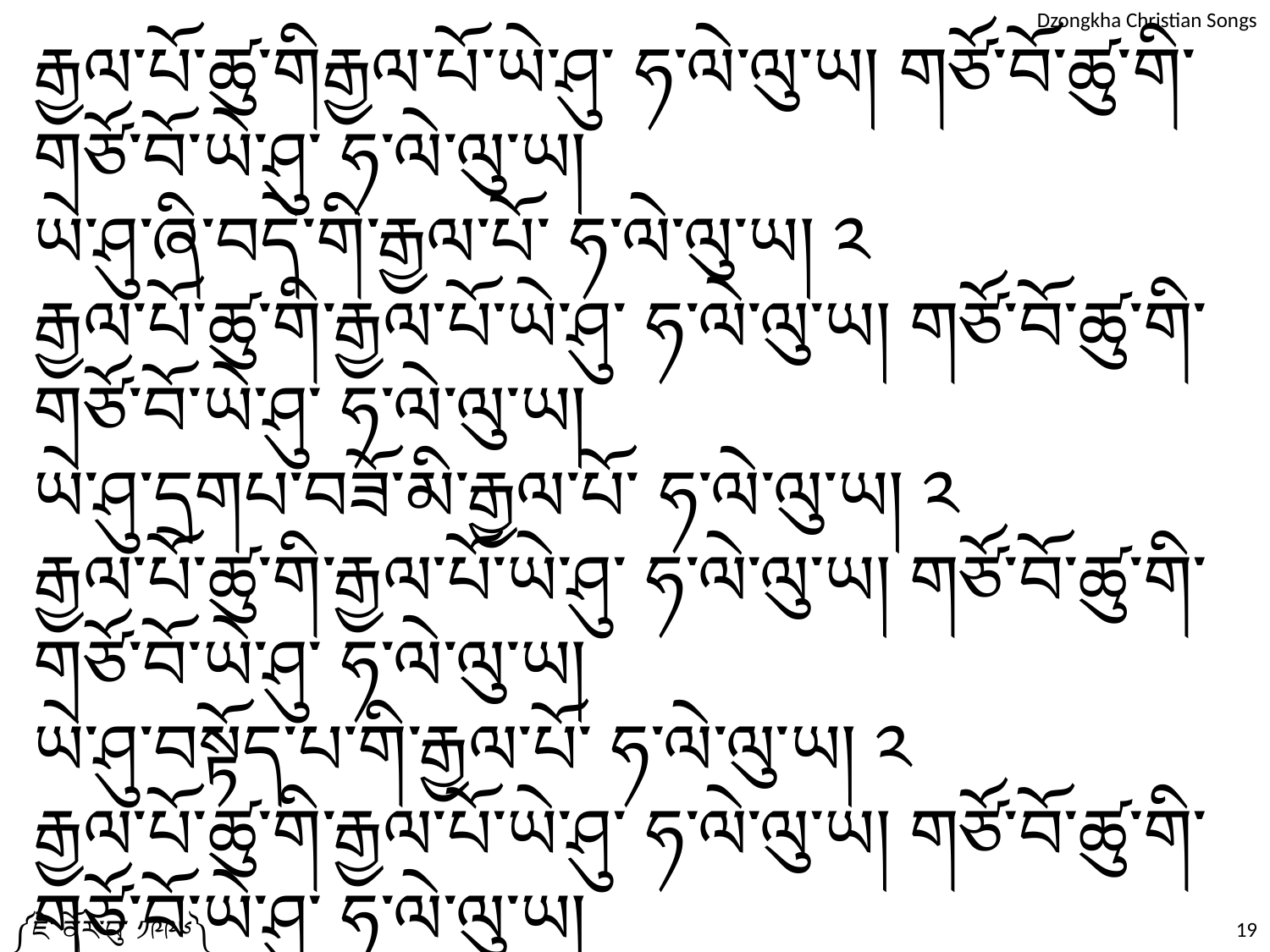

རྒྱལ་པོ་ཚུ་གིརྒྱལ་པོ་ཡེ་ཤུ་ ཧ་ལེ་ལུ་ཡ། གཙོ་བོ་ཚུ་གི་གཙོ་བོ་ཡེ་ཤུ་ ཧ་ལེ་ལུ་ཡ།
ཡེ་ཤུ་ཞི་བདེ་གི་རྒྱལ་པོ་ ཧ་ལེ་ལུ་ཡ། ༢
རྒྱལ་པོ་ཚུ་གི་རྒྱལ་པོ་ཡེ་ཤུ་ ཧ་ལེ་ལུ་ཡ། གཙོ་བོ་ཚུ་གི་གཙོ་བོ་ཡེ་ཤུ་ ཧ་ལེ་ལུ་ཡ།
ཡེ་ཤུ་དྲགཔ་བཟོ་མི་རྒྱལ་པོ་ ཧ་ལེ་ལུ་ཡ། ༢
རྒྱལ་པོ་ཚུ་གི་རྒྱལ་པོ་ཡེ་ཤུ་ ཧ་ལེ་ལུ་ཡ། གཙོ་བོ་ཚུ་གི་གཙོ་བོ་ཡེ་ཤུ་ ཧ་ལེ་ལུ་ཡ།
ཡེ་ཤུ་བསྟོད་པ་གི་རྒྱལ་པོ་ ཧ་ལེ་ལུ་ཡ། ༢
རྒྱལ་པོ་ཚུ་གི་རྒྱལ་པོ་ཡེ་ཤུ་ ཧ་ལེ་ལུ་ཡ། གཙོ་བོ་ཚུ་གི་གཙོ་བོ་ཡེ་ཤུ་ ཧ་ལེ་ལུ་ཡ།
༼ཇེ་ ནོར་བུ་ ༡༩༩༦༽
19